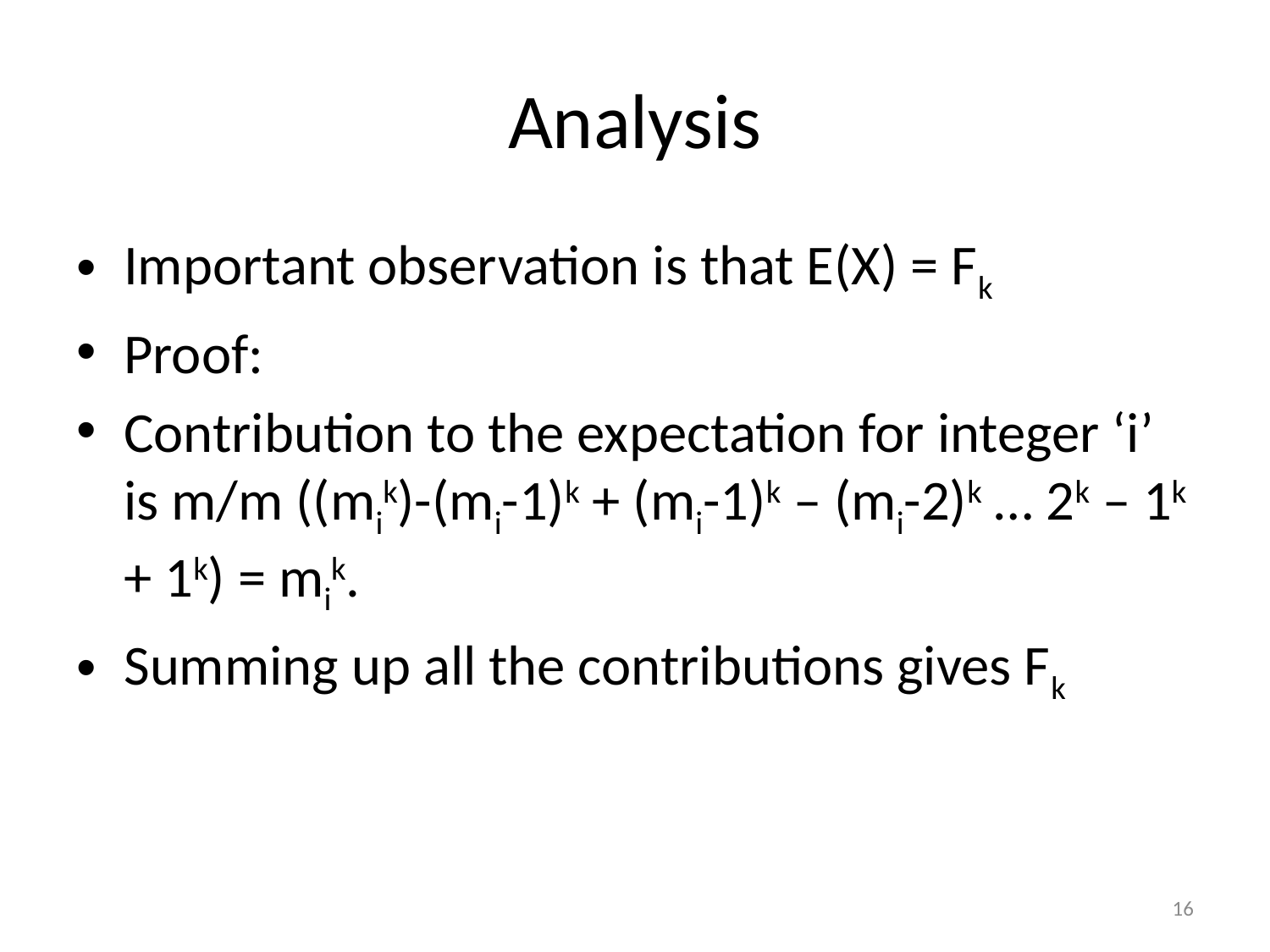

# Analysis
Important observation is that E(X) = Fk
Proof:
Contribution to the expectation for integer ‘i’ is m/m ((mik)-(mi-1)k + (mi-1)k – (mi-2)k … 2k – 1k + 1k) = mik.
Summing up all the contributions gives Fk
16